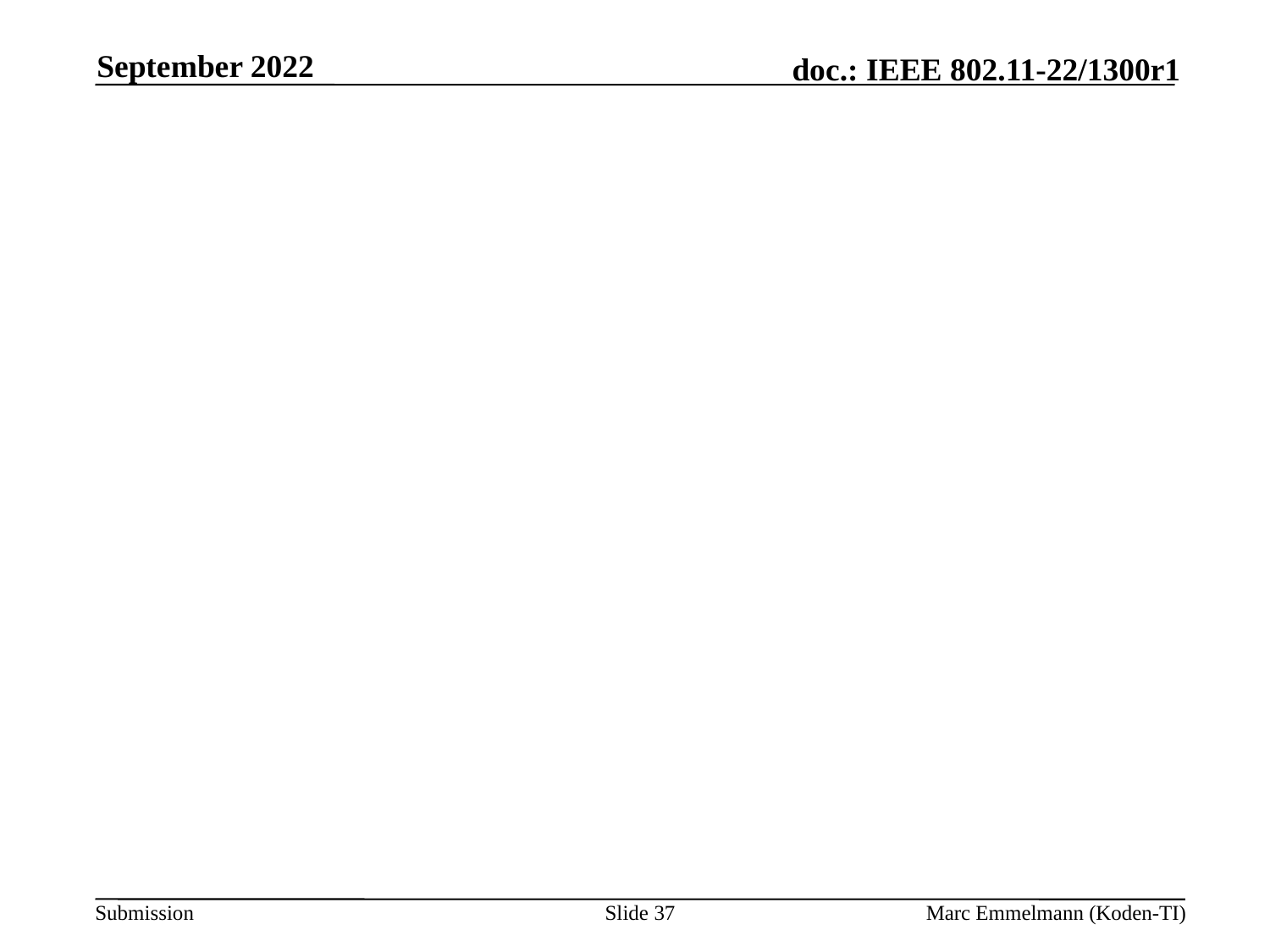

September 2022
#

Slide 37
Marc Emmelmann (Koden-TI)